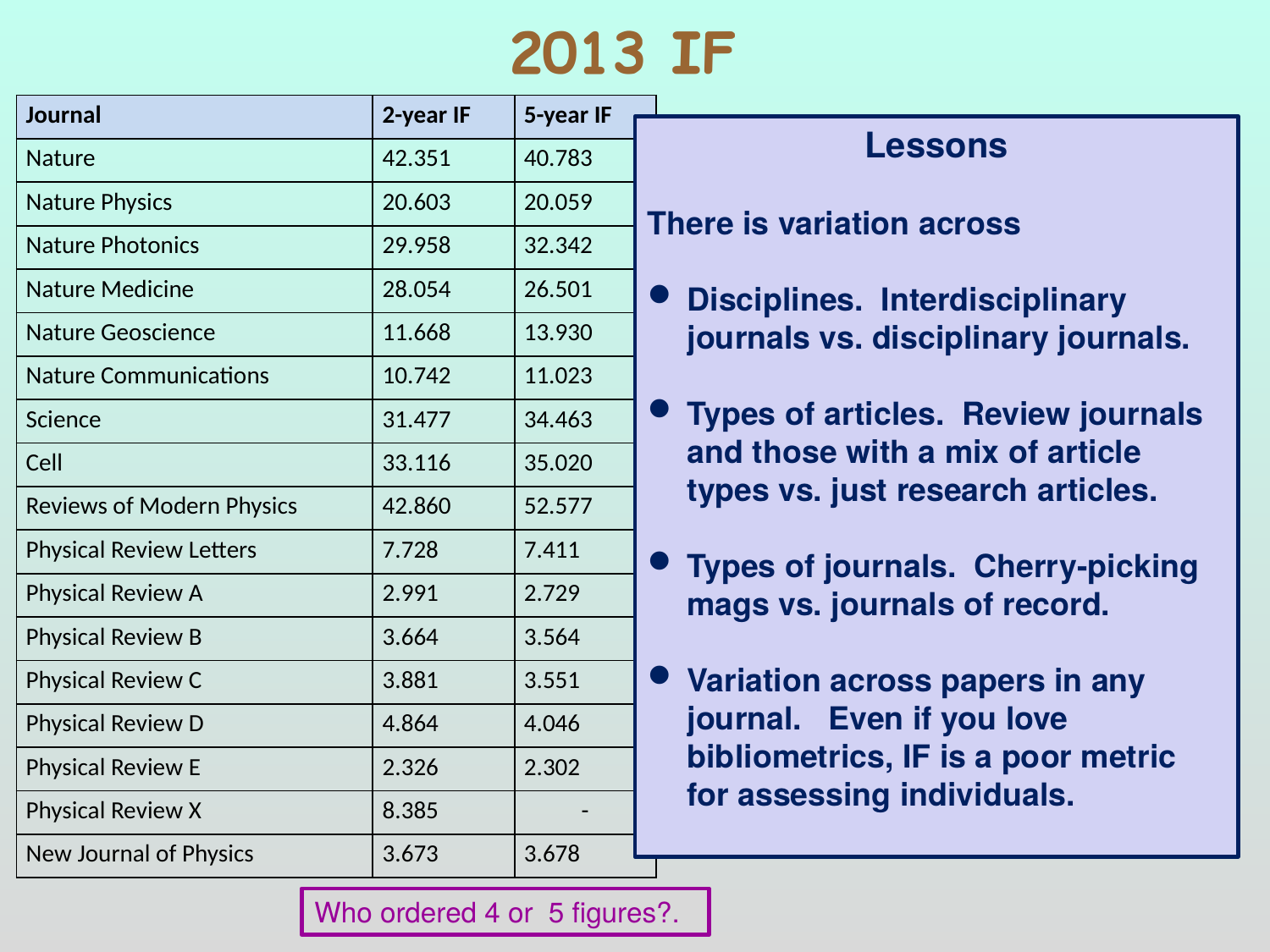

2013 IF
| Journal | 2-year IF | 5-year IF |
| --- | --- | --- |
| Nature | 42.351 | 40.783 |
| Nature Physics | 20.603 | 20.059 |
| Nature Photonics | 29.958 | 32.342 |
| Nature Medicine | 28.054 | 26.501 |
| Nature Geoscience | 11.668 | 13.930 |
| Nature Communications | 10.742 | 11.023 |
| Science | 31.477 | 34.463 |
| Cell | 33.116 | 35.020 |
| Reviews of Modern Physics | 42.860 | 52.577 |
| Physical Review Letters | 7.728 | 7.411 |
| Physical Review A | 2.991 | 2.729 |
| Physical Review B | 3.664 | 3.564 |
| Physical Review C | 3.881 | 3.551 |
| Physical Review D | 4.864 | 4.046 |
| Physical Review E | 2.326 | 2.302 |
| Physical Review X | 8.385 | - |
| New Journal of Physics | 3.673 | 3.678 |
Lessons

There is variation across

Disciplines.  Interdisciplinary journals vs. disciplinary journals.

Types of articles.  Review journals and those with a mix of article types vs. just research articles.

Types of journals.  Cherry-picking mags vs. journals of record.

Variation across papers in any journal.   Even if you love bibliometrics, IF is a poor metric for assessing individuals.

Who ordered 4 or  5 figures?.